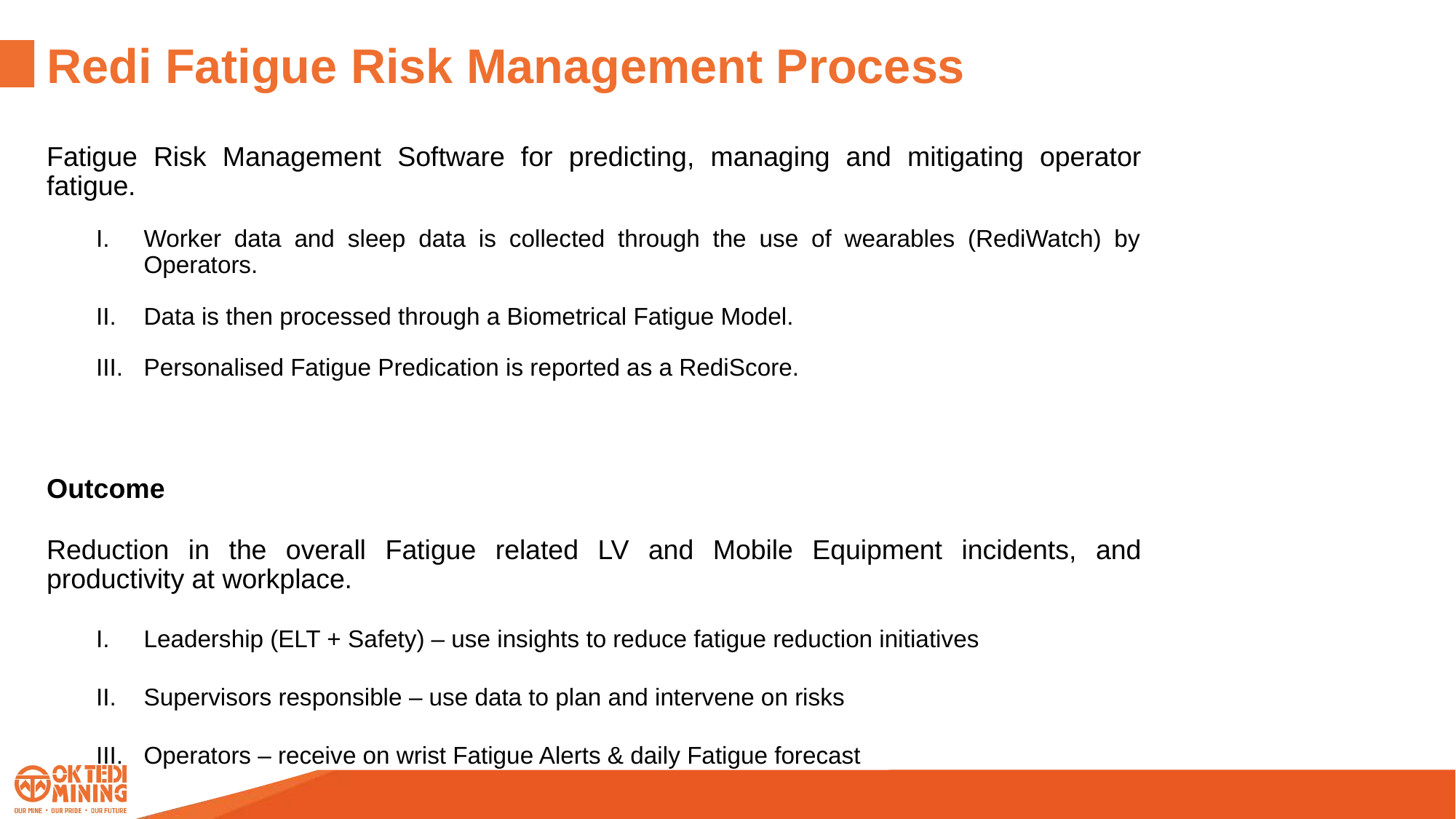

Redi Fatigue Risk Management Process

Fatigue Risk Management Software for predicting, managing and mitigating operator fatigue.
Worker data and sleep data is collected through the use of wearables (RediWatch) by Operators.
Data is then processed through a Biometrical Fatigue Model.
Personalised Fatigue Predication is reported as a RediScore.

Outcome
Reduction in the overall Fatigue related LV and Mobile Equipment incidents, and productivity at workplace.
Leadership (ELT + Safety) – use insights to reduce fatigue reduction initiatives
Supervisors responsible – use data to plan and intervene on risks
Operators – receive on wrist Fatigue Alerts & daily Fatigue forecast